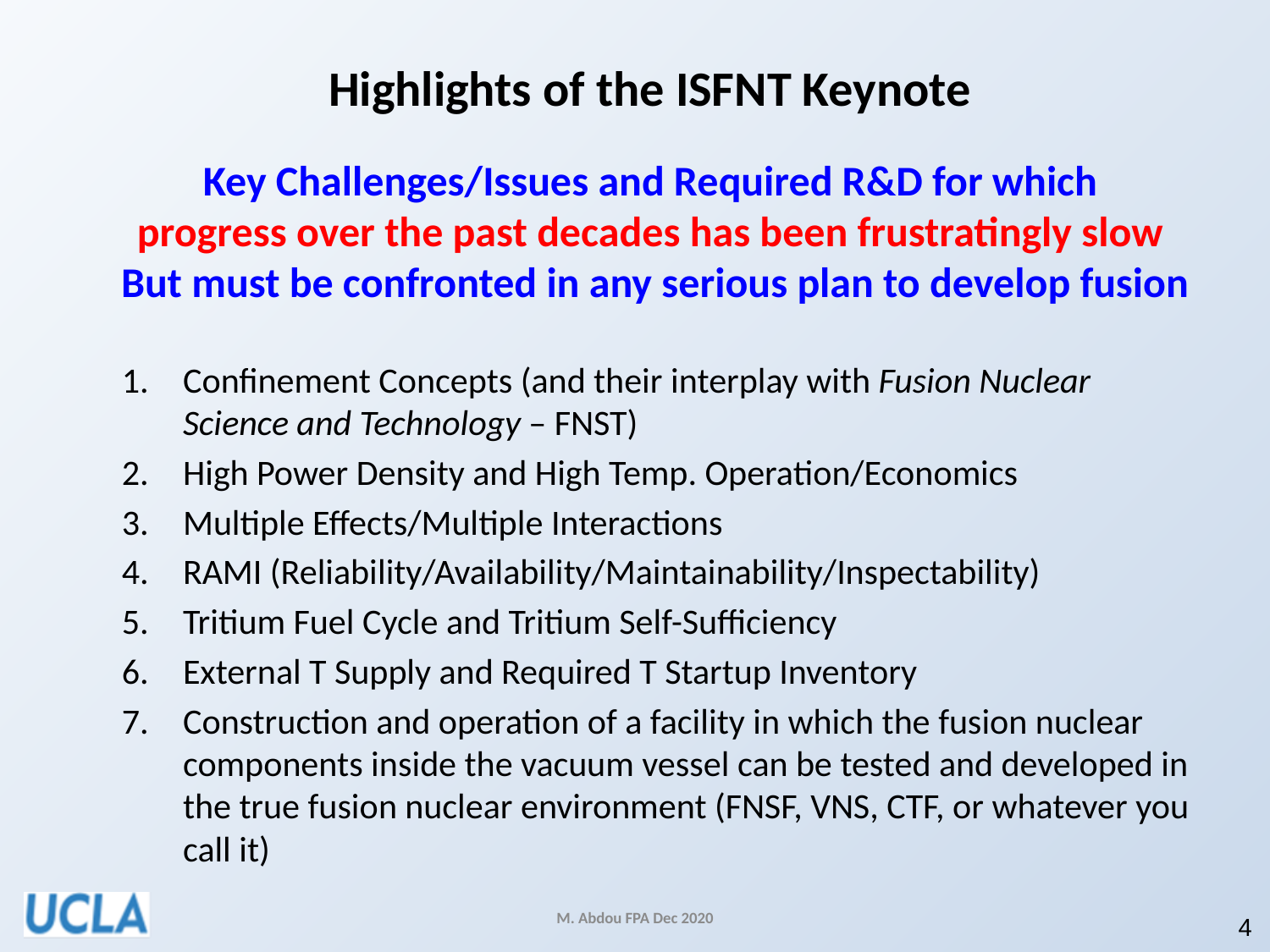

# Highlights of the ISFNT Keynote Key Challenges/Issues and Required R&D for which progress over the past decades has been frustratingly slow But must be confronted in any serious plan to develop fusion
Confinement Concepts (and their interplay with Fusion Nuclear Science and Technology – FNST)
High Power Density and High Temp. Operation/Economics
Multiple Effects/Multiple Interactions
RAMI (Reliability/Availability/Maintainability/Inspectability)
Tritium Fuel Cycle and Tritium Self-Sufficiency
External T Supply and Required T Startup Inventory
Construction and operation of a facility in which the fusion nuclear components inside the vacuum vessel can be tested and developed in the true fusion nuclear environment (FNSF, VNS, CTF, or whatever you call it)

M. Abdou FPA Dec 2020

4